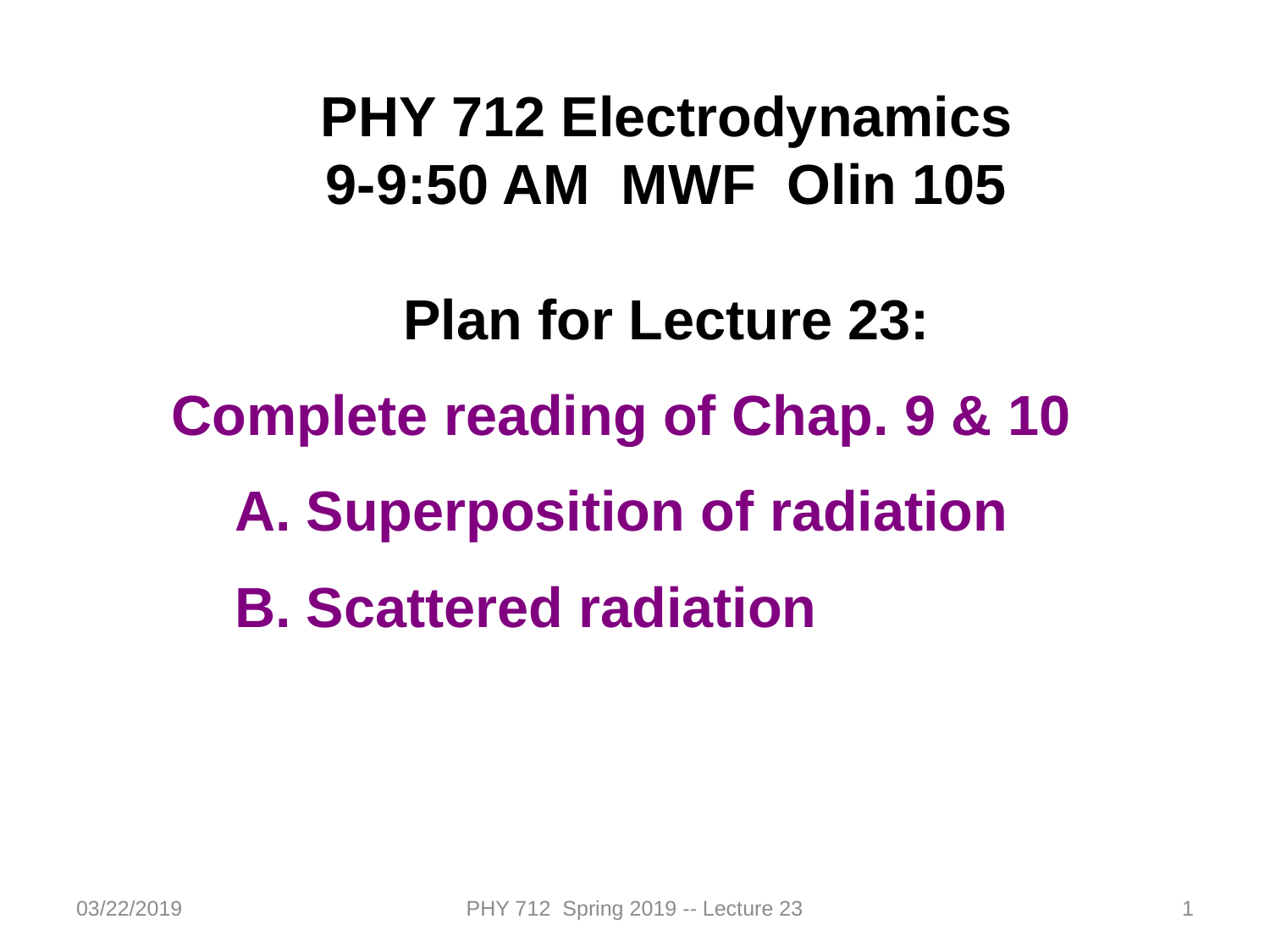

PHY 712 Electrodynamics
9-9:50 AM  MWF  Olin 105

Plan for Lecture 23:
Complete reading of Chap. 9 & 10
Superposition of radiation
Scattered radiation
03/22/2019
PHY 712  Spring 2019 -- Lecture 23
1